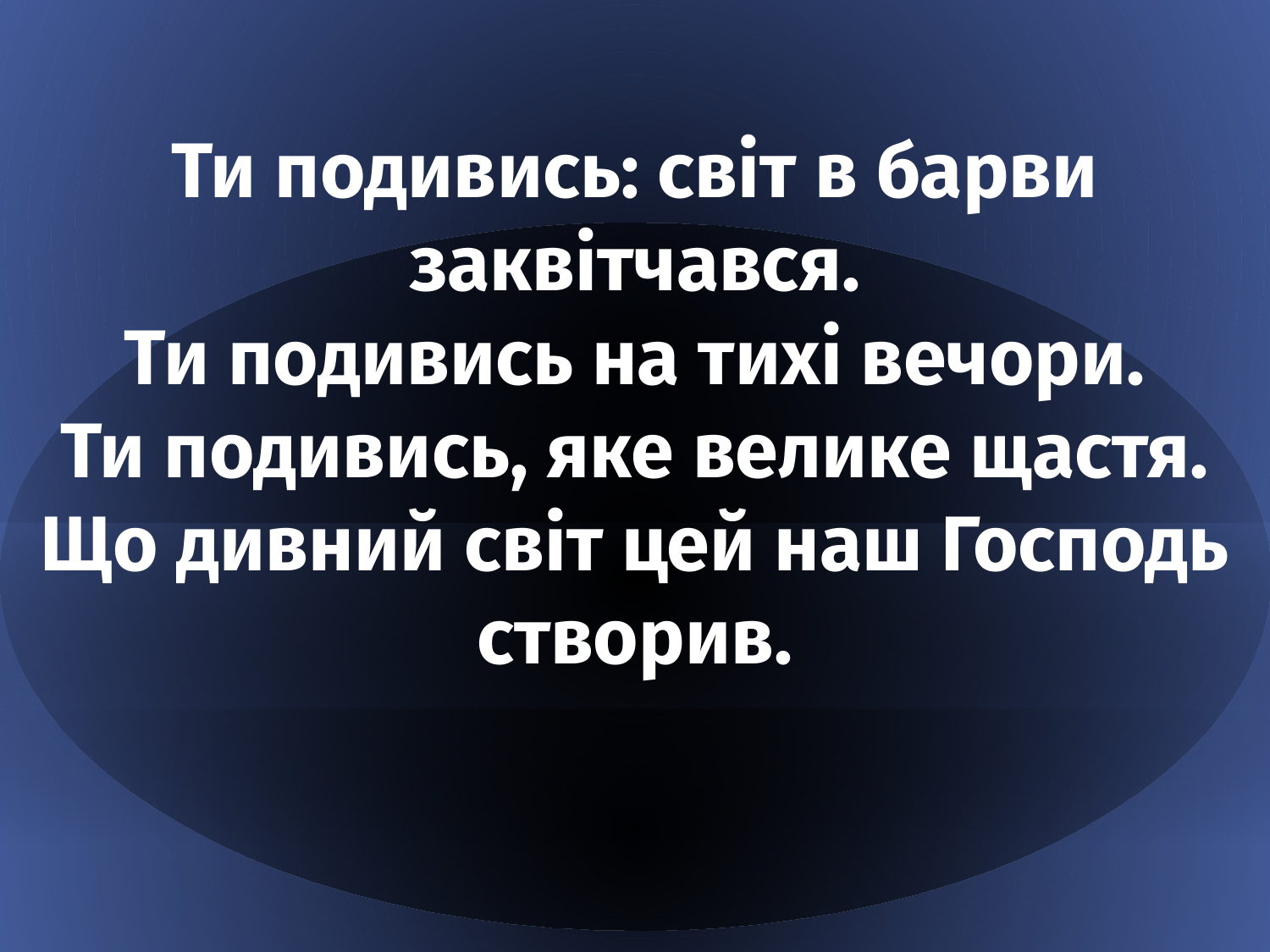

Ти подивись: світ в барви заквітчався.
Ти подивись на тихі вечори.
Ти подивись, яке велике щастя.
Що дивний світ цей наш Господь створив.